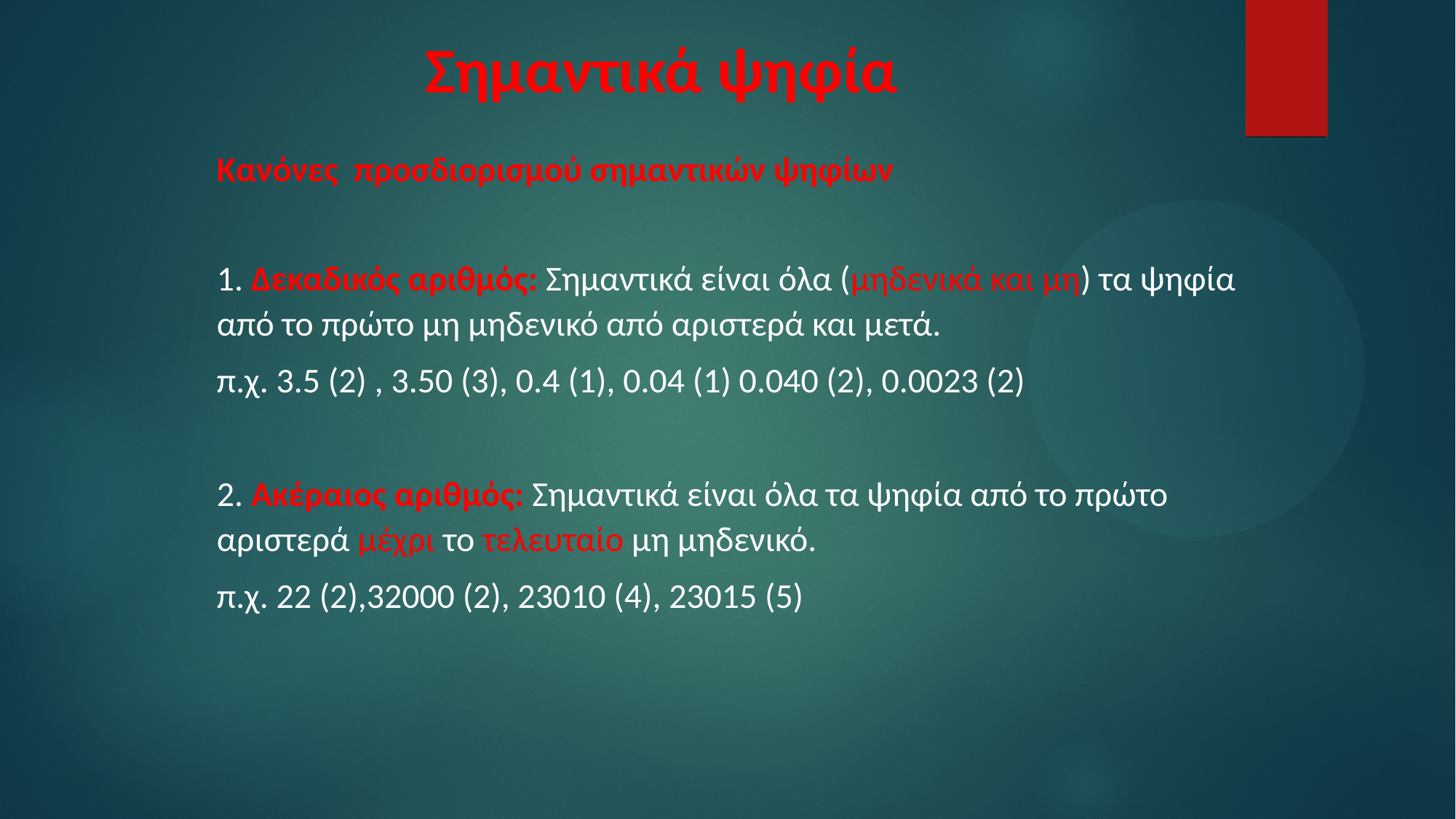

# Σημαντικά ψηφία
Κανόνες  προσδιορισμού σημαντικών ψηφίων
1. Δεκαδικός αριθμός: Σημαντικά είναι όλα (μηδενικά και μη) τα ψηφία από το πρώτο μη μηδενικό από αριστερά και μετά.
π.χ. 3.5 (2) , 3.50 (3), 0.4 (1), 0.04 (1) 0.040 (2), 0.0023 (2)

2. Ακέραιος αριθμός: Σημαντικά είναι όλα τα ψηφία από το πρώτο αριστερά μέχρι το τελευταίο μη μηδενικό.
π.χ. 22 (2),32000 (2), 23010 (4), 23015 (5)